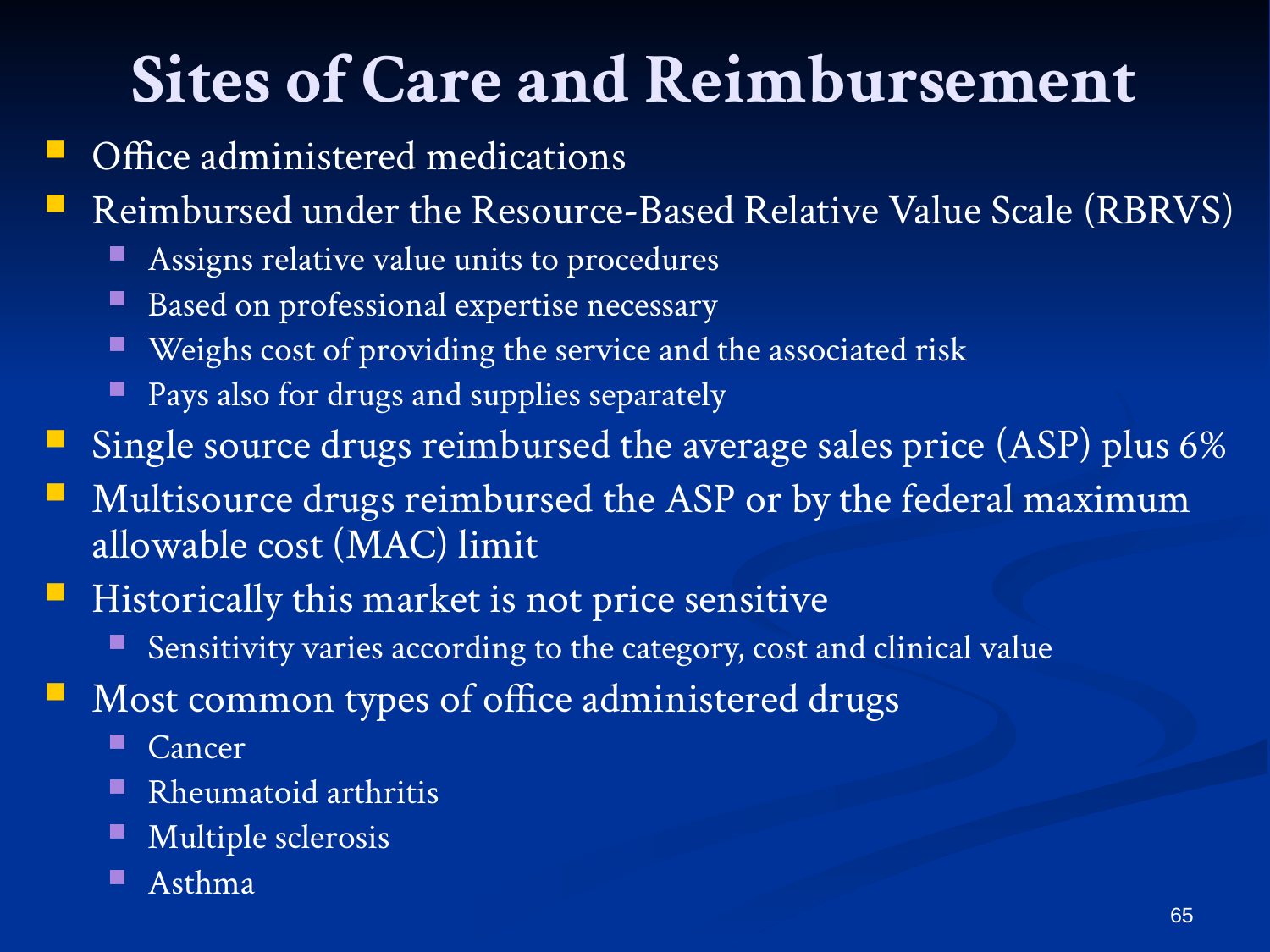

# Sites of Care and Reimbursement
Office administered medications
Reimbursed under the Resource-Based Relative Value Scale (RBRVS)
Assigns relative value units to procedures
Based on professional expertise necessary
Weighs cost of providing the service and the associated risk
Pays also for drugs and supplies separately
Single source drugs reimbursed the average sales price (ASP) plus 6%
Multisource drugs reimbursed the ASP or by the federal maximum allowable cost (MAC) limit
Historically this market is not price sensitive
Sensitivity varies according to the category, cost and clinical value
Most common types of office administered drugs
Cancer
Rheumatoid arthritis
Multiple sclerosis
Asthma
65